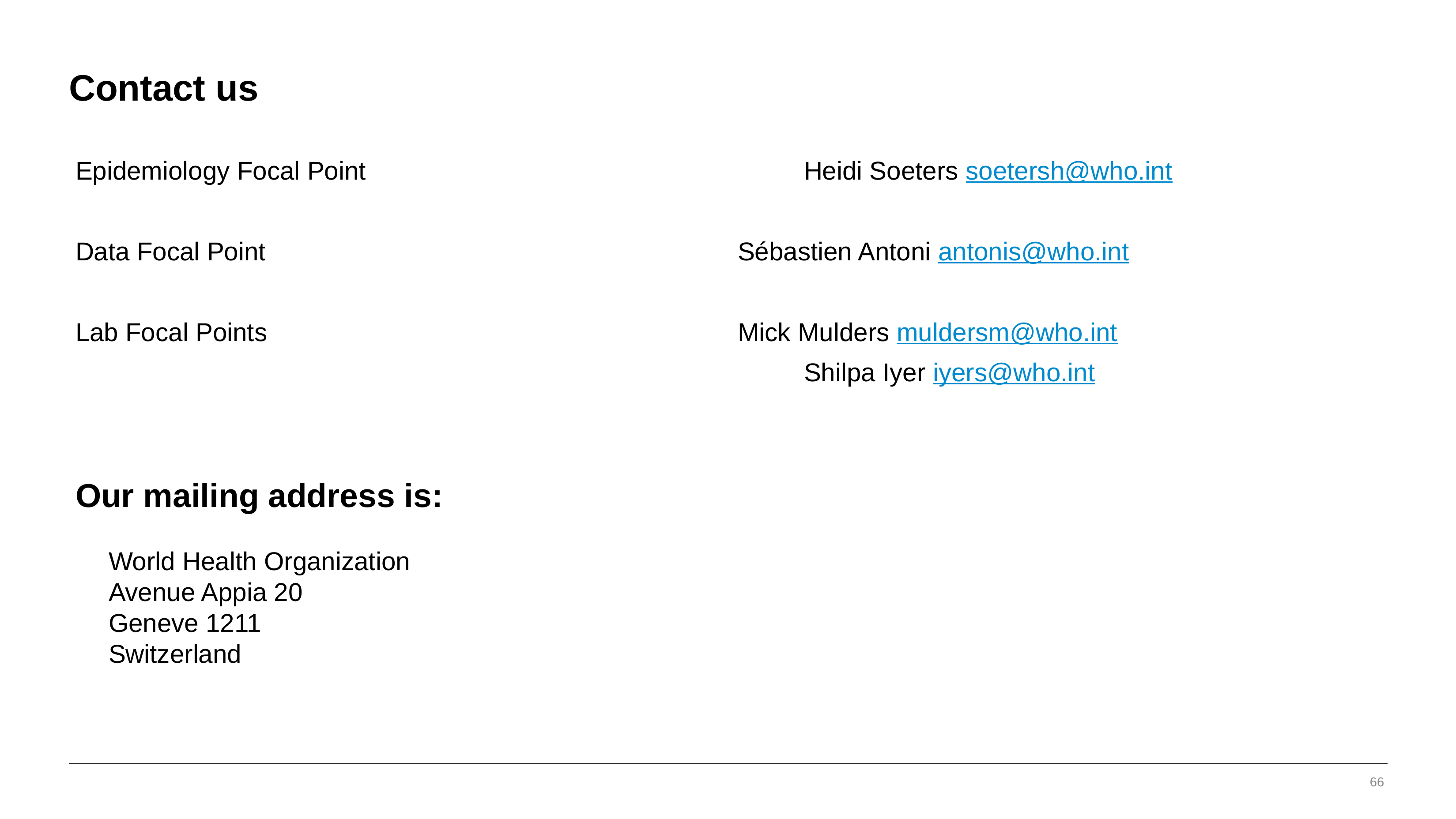

# Contact us
Epidemiology Focal Point							Heidi Soeters soetersh@who.int

Data Focal Point								Sébastien Antoni antonis@who.int

Lab Focal Points								Mick Mulders muldersm@who.int
											Shilpa Iyer iyers@who.int

Our mailing address is:

World Health Organization
Avenue Appia 20
Geneve 1211
Switzerland
66